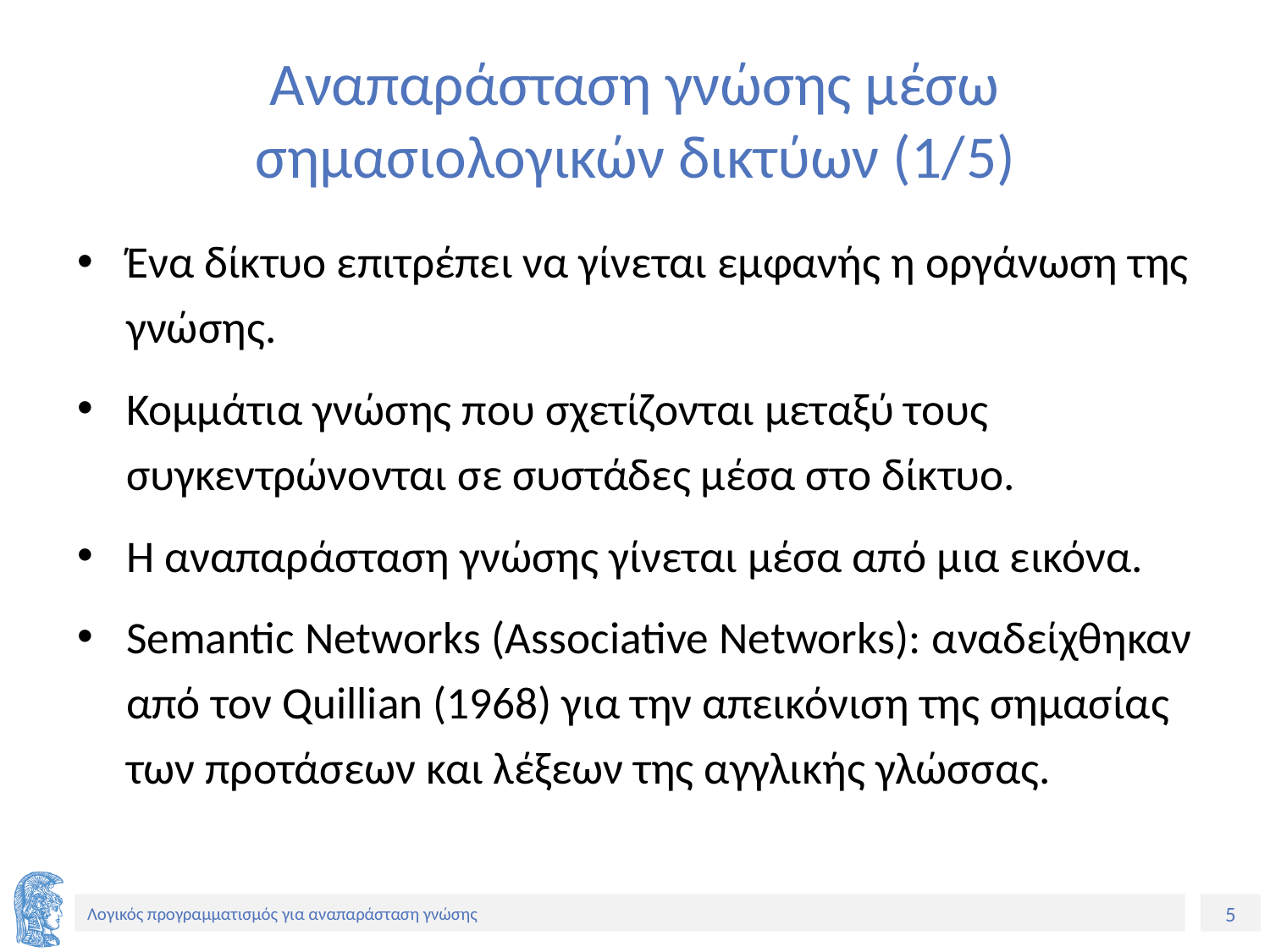

# Αναπαράσταση γνώσης μέσω σημασιολογικών δικτύων (1/5)
Ένα δίκτυο επιτρέπει να γίνεται εμφανής η οργάνωση της γνώσης.
Κομμάτια γνώσης που σχετίζονται μεταξύ τους συγκεντρώνονται σε συστάδες μέσα στο δίκτυο.
Η αναπαράσταση γνώσης γίνεται μέσα από μια εικόνα.
Semantic Networks (Associative Networks): αναδείχθηκαν από τον Quillian (1968) για την απεικόνιση της σημασίας των προτάσεων και λέξεων της αγγλικής γλώσσας.